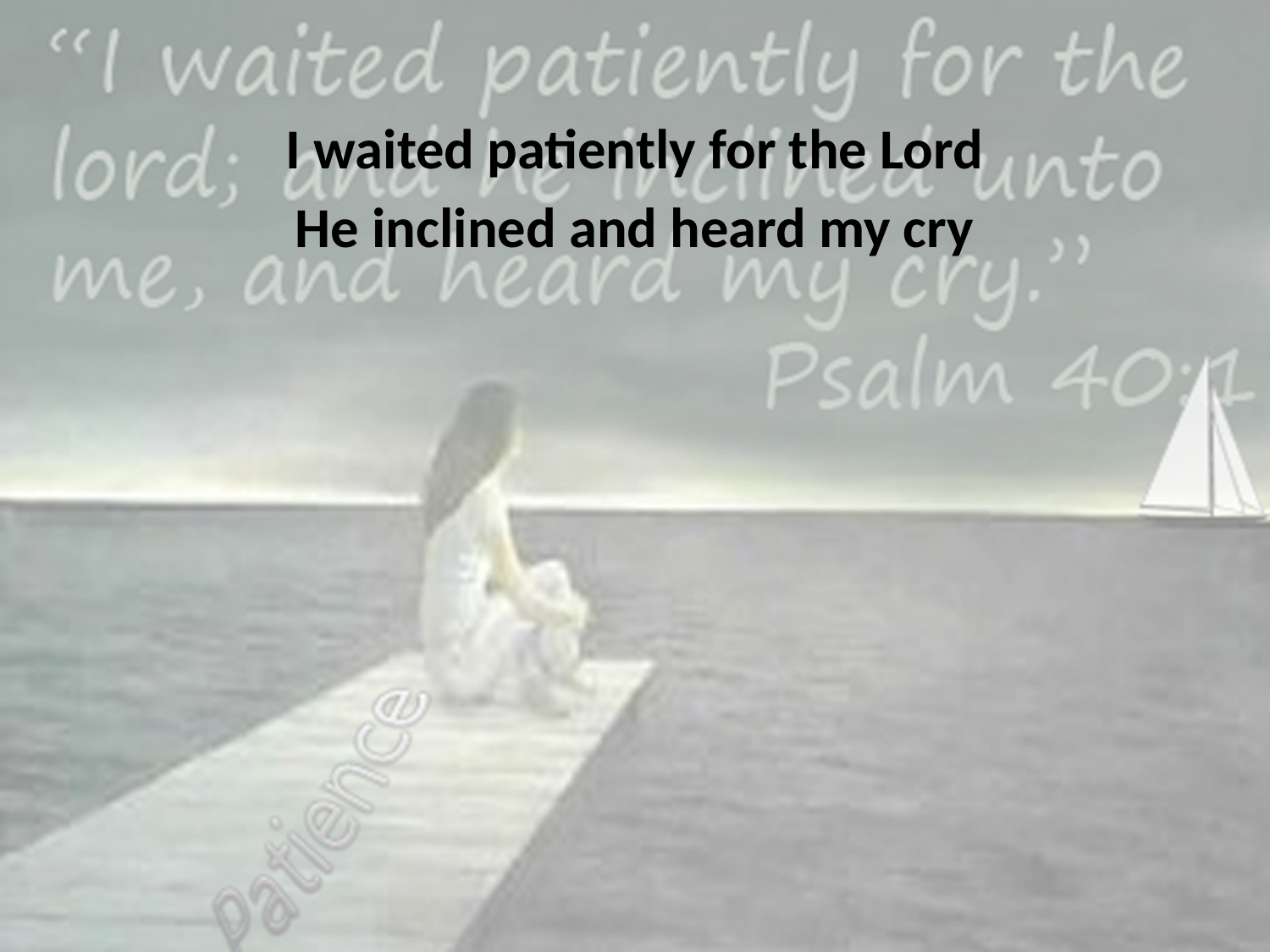

I waited patiently for the Lord
He inclined and heard my cry